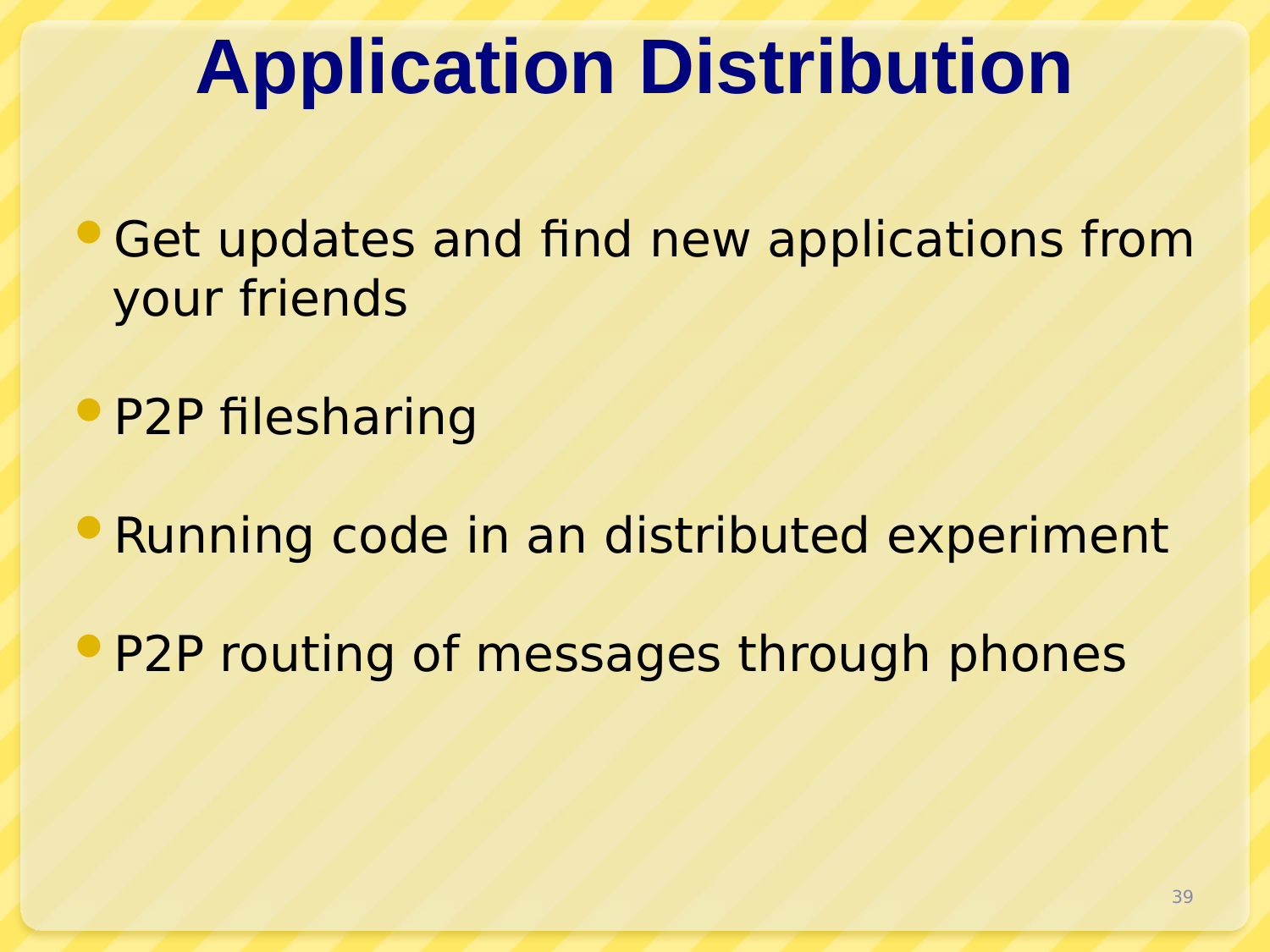

# Application Distribution
Get updates and find new applications from your friends

P2P filesharing

Running code in an distributed experiment

P2P routing of messages through phones
39